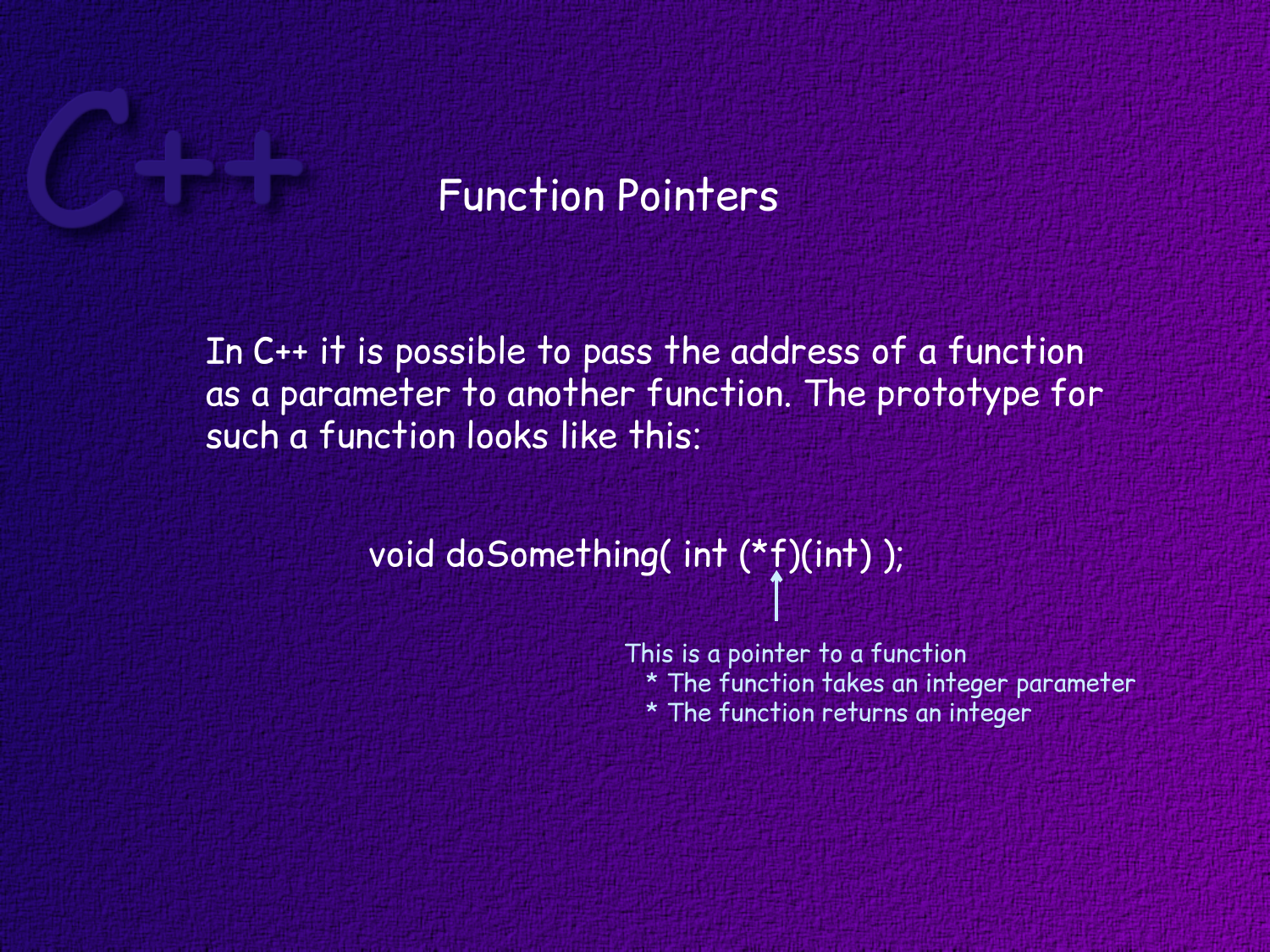

Function Pointers
In C++ it is possible to pass the address of a function
as a parameter to another function. The prototype for
such a function looks like this:
void doSomething( int (*f)(int) );
This is a pointer to a function
   * The function takes an integer parameter
   * The function returns an integer